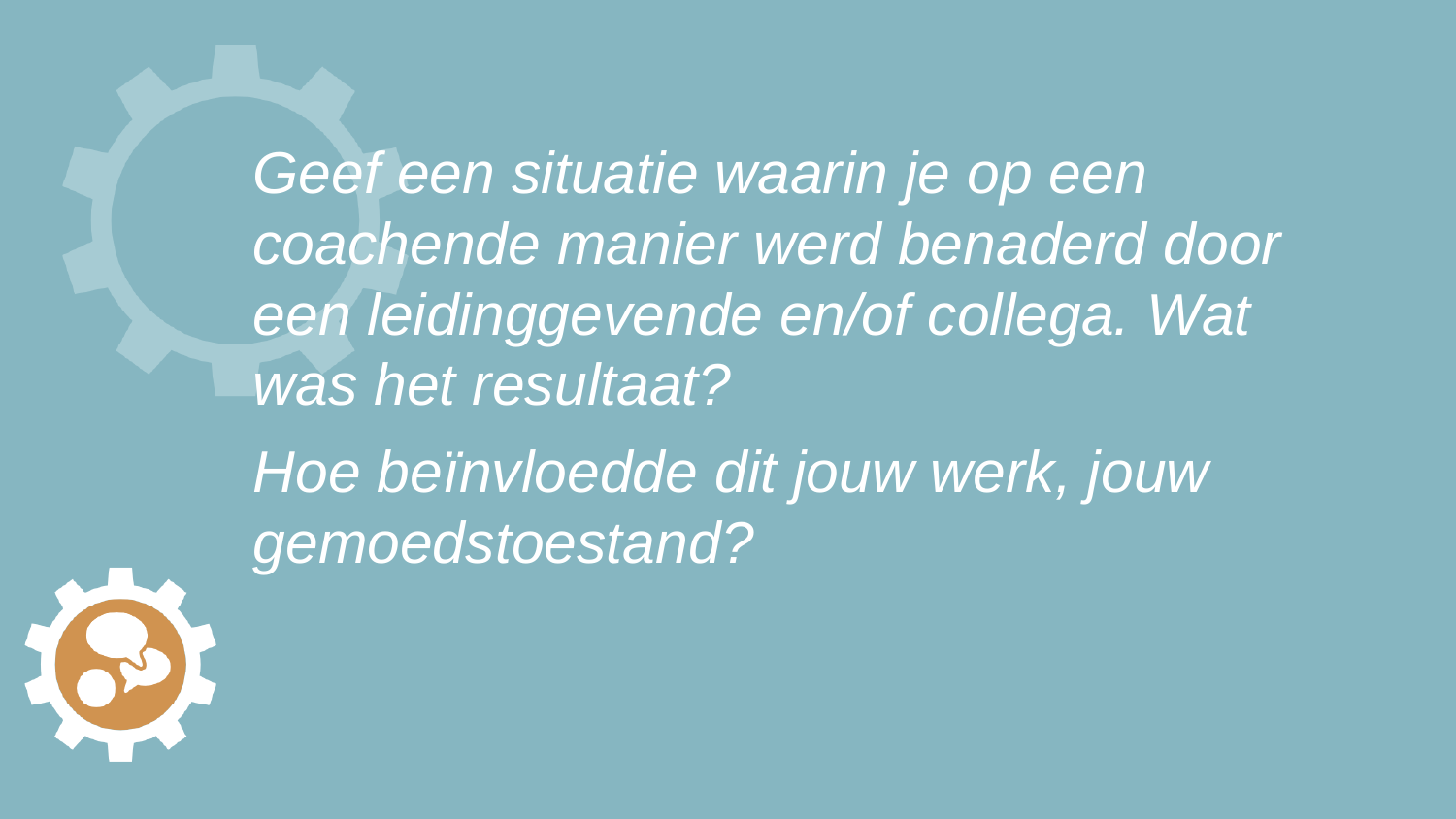

# Geef een situatie waarin je op een coachende manier werd benaderd door een leidinggevende en/of collega. Wat was het resultaat?
Hoe beïnvloedde dit jouw werk, jouw gemoedstoestand?